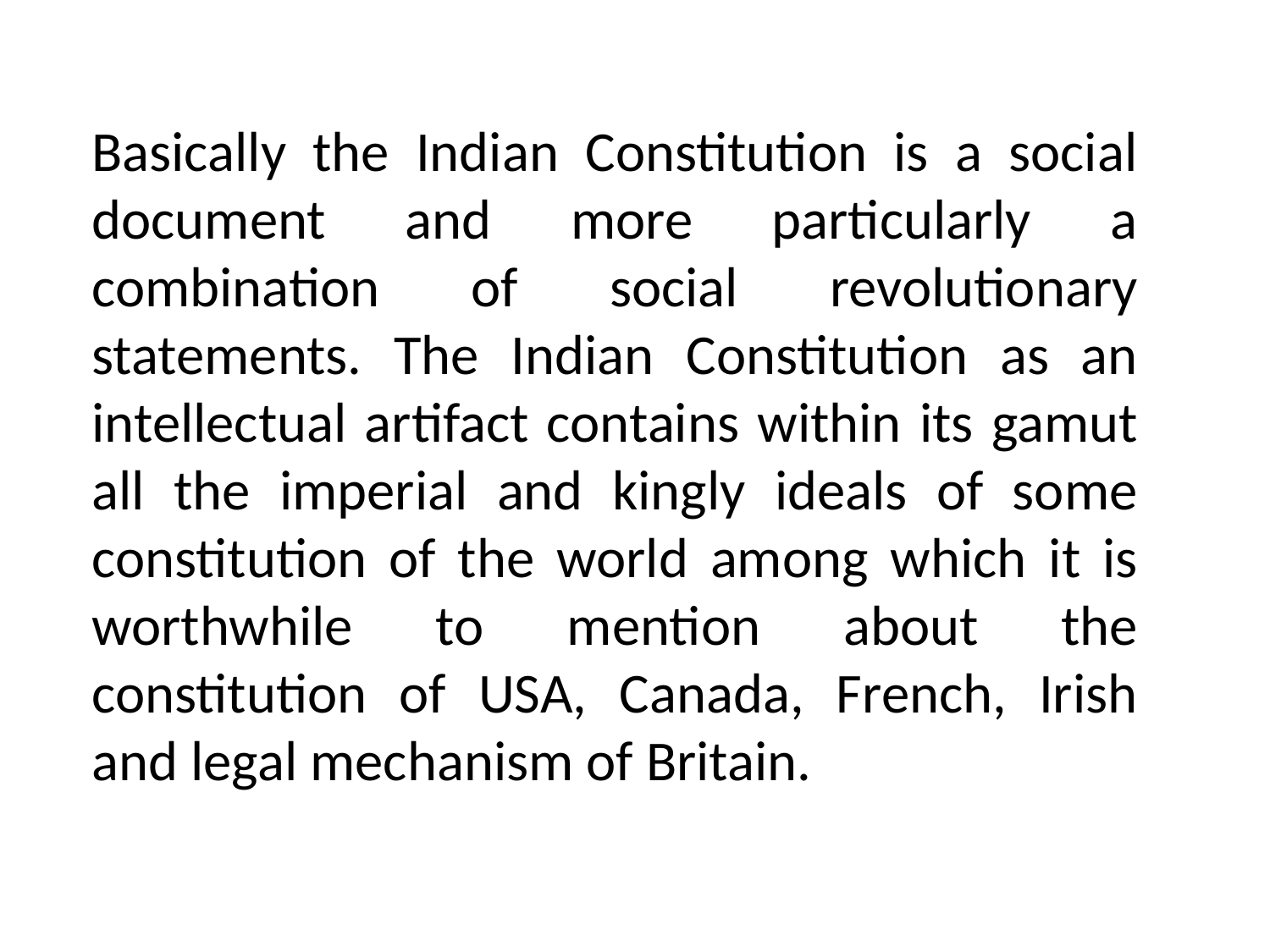

Basically the Indian Constitution is a social document and more particularly a combination of social revolutionary statements. The Indian Constitution as an intellectual artifact contains within its gamut all the imperial and kingly ideals of some constitution of the world among which it is worthwhile to mention about the constitution of USA, Canada, French, Irish and legal mechanism of Britain.